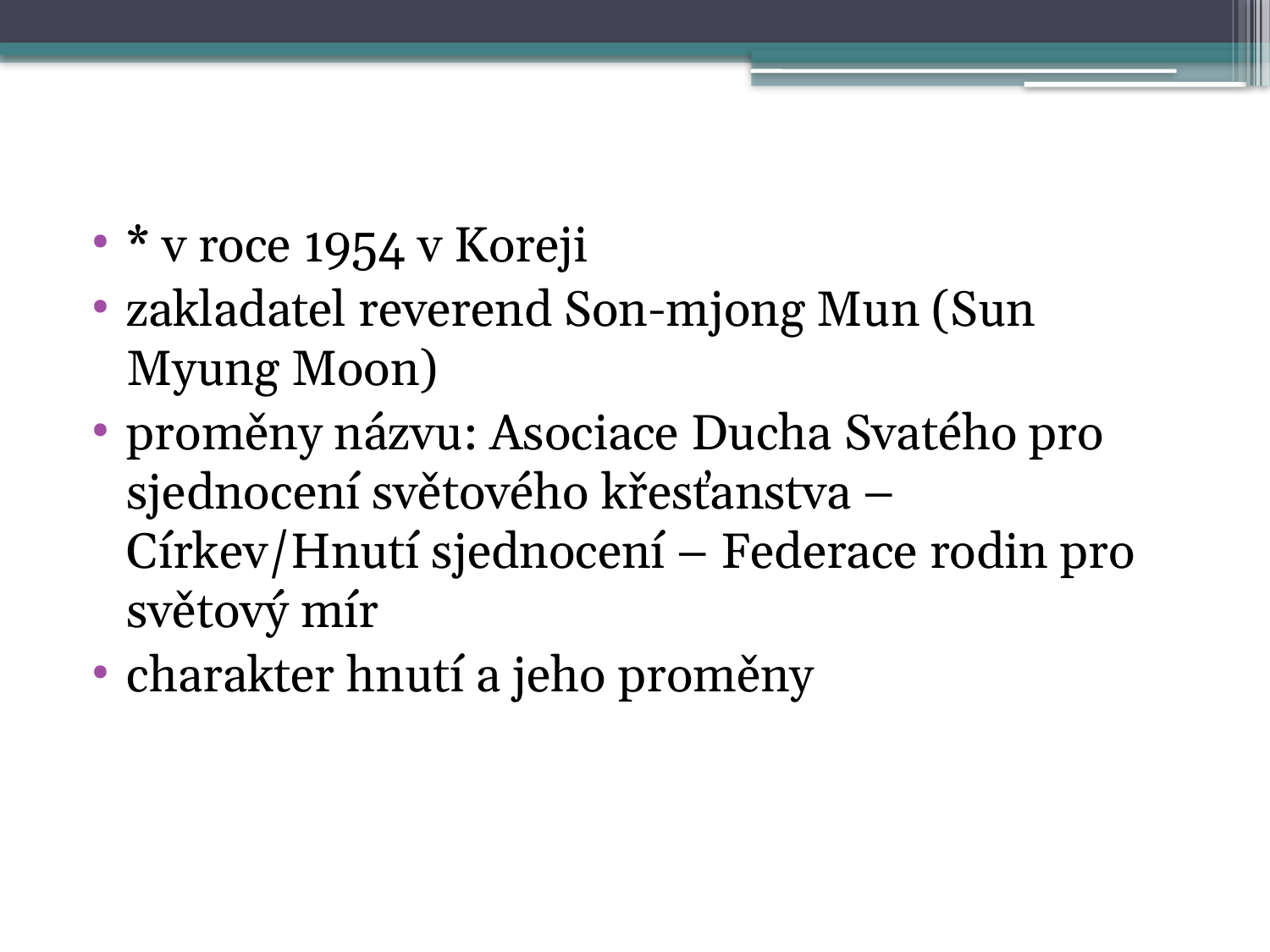

* v roce 1954 v Koreji
zakladatel reverend Son-mjong Mun (Sun Myung Moon)
proměny názvu: Asociace Ducha Svatého pro sjednocení světového křesťanstva – Církev/Hnutí sjednocení – Federace rodin pro světový mír
charakter hnutí a jeho proměny